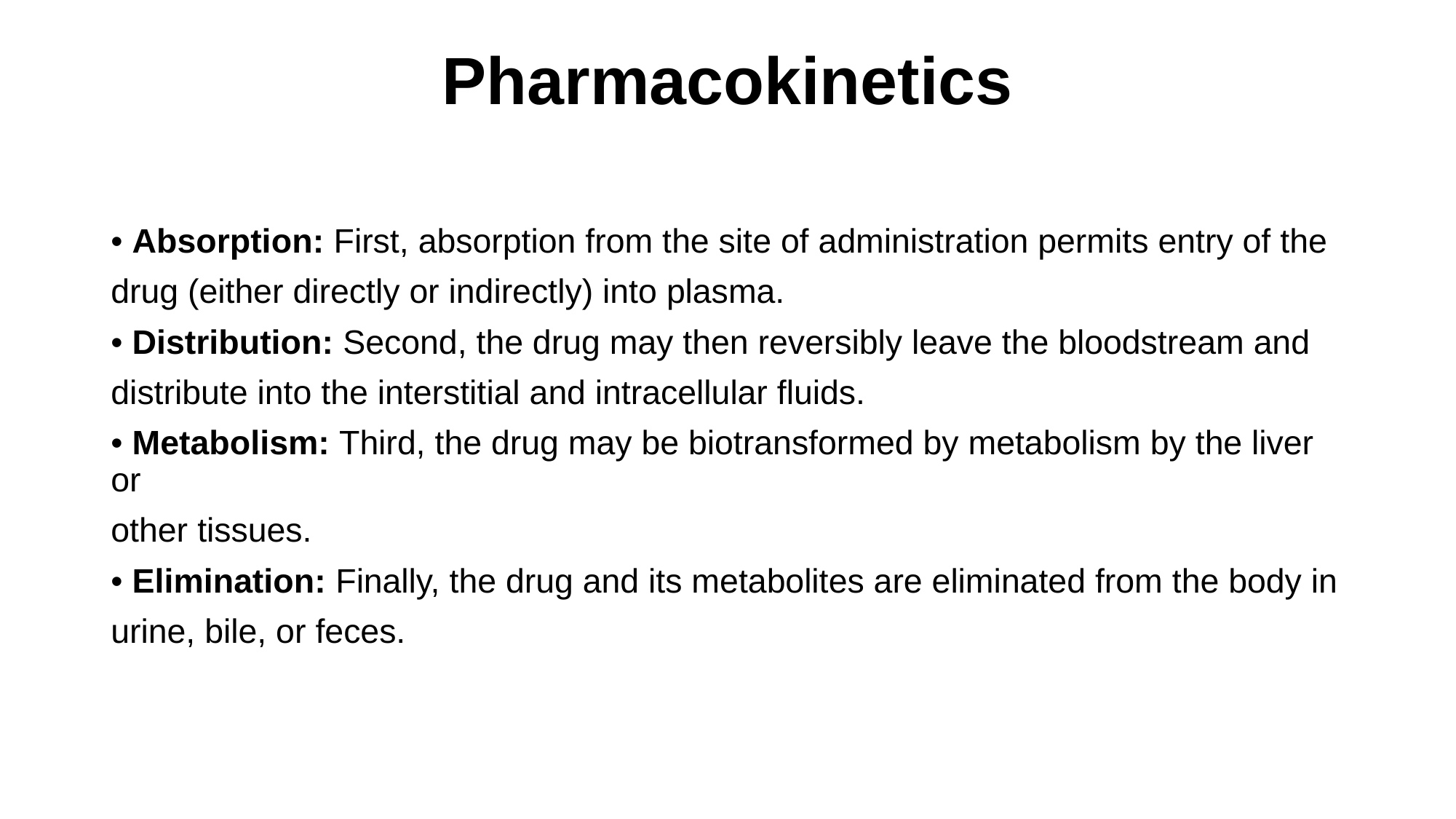

# Pharmacokinetics
• Absorption: First, absorption from the site of administration permits entry of the
drug (either directly or indirectly) into plasma.
• Distribution: Second, the drug may then reversibly leave the bloodstream and
distribute into the interstitial and intracellular fluids.
• Metabolism: Third, the drug may be biotransformed by metabolism by the liver or
other tissues.
• Elimination: Finally, the drug and its metabolites are eliminated from the body in
urine, bile, or feces.